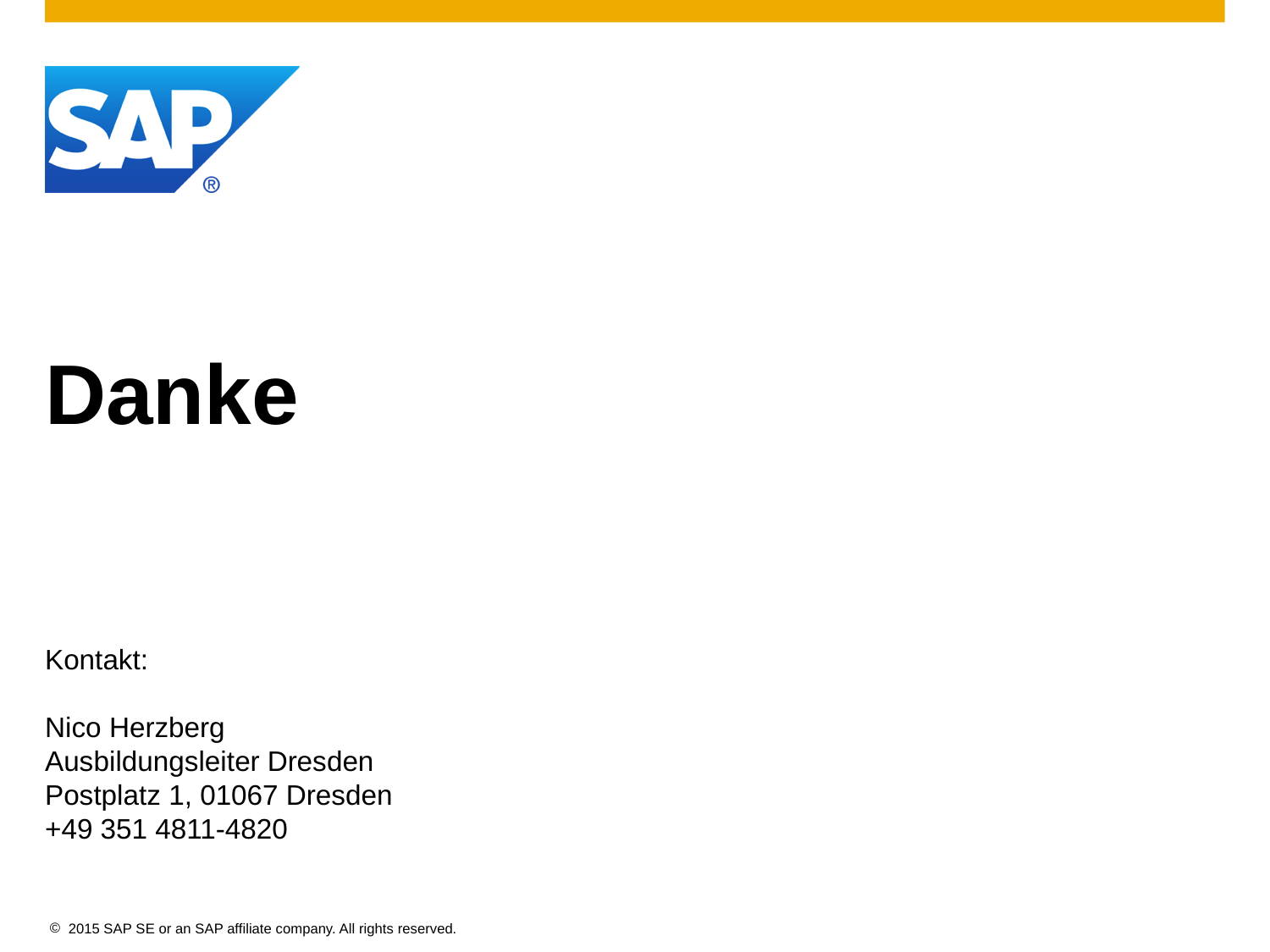

# Danke
Kontakt:

Nico Herzberg
Ausbildungsleiter Dresden
Postplatz 1, 01067 Dresden
+49 351 4811-4820